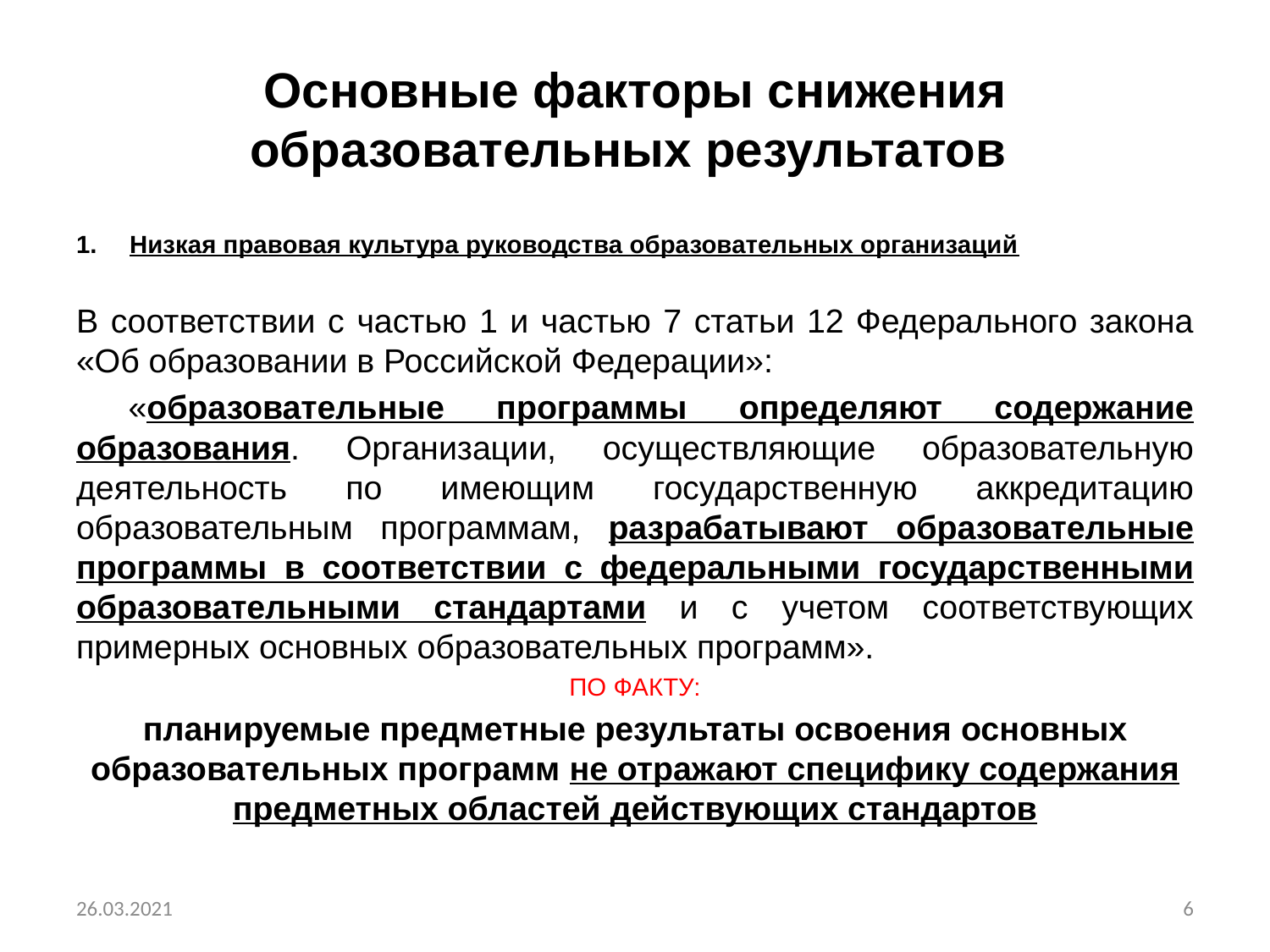

# Основные факторы снижения образовательных результатов
Низкая правовая культура руководства образовательных организаций

В соответствии с частью 1 и частью 7 статьи 12 Федерального закона «Об образовании в Российской Федерации»:
 «образовательные программы определяют содержание образования. Организации, осуществляющие образовательную деятельность по имеющим государственную аккредитацию образовательным программам, разрабатывают образовательные программы в соответствии с федеральными государственными образовательными стандартами и с учетом соответствующих примерных основных образовательных программ».
ПО ФАКТУ:
планируемые предметные результаты освоения основных образовательных программ не отражают специфику содержания предметных областей действующих стандартов
26.03.2021
6